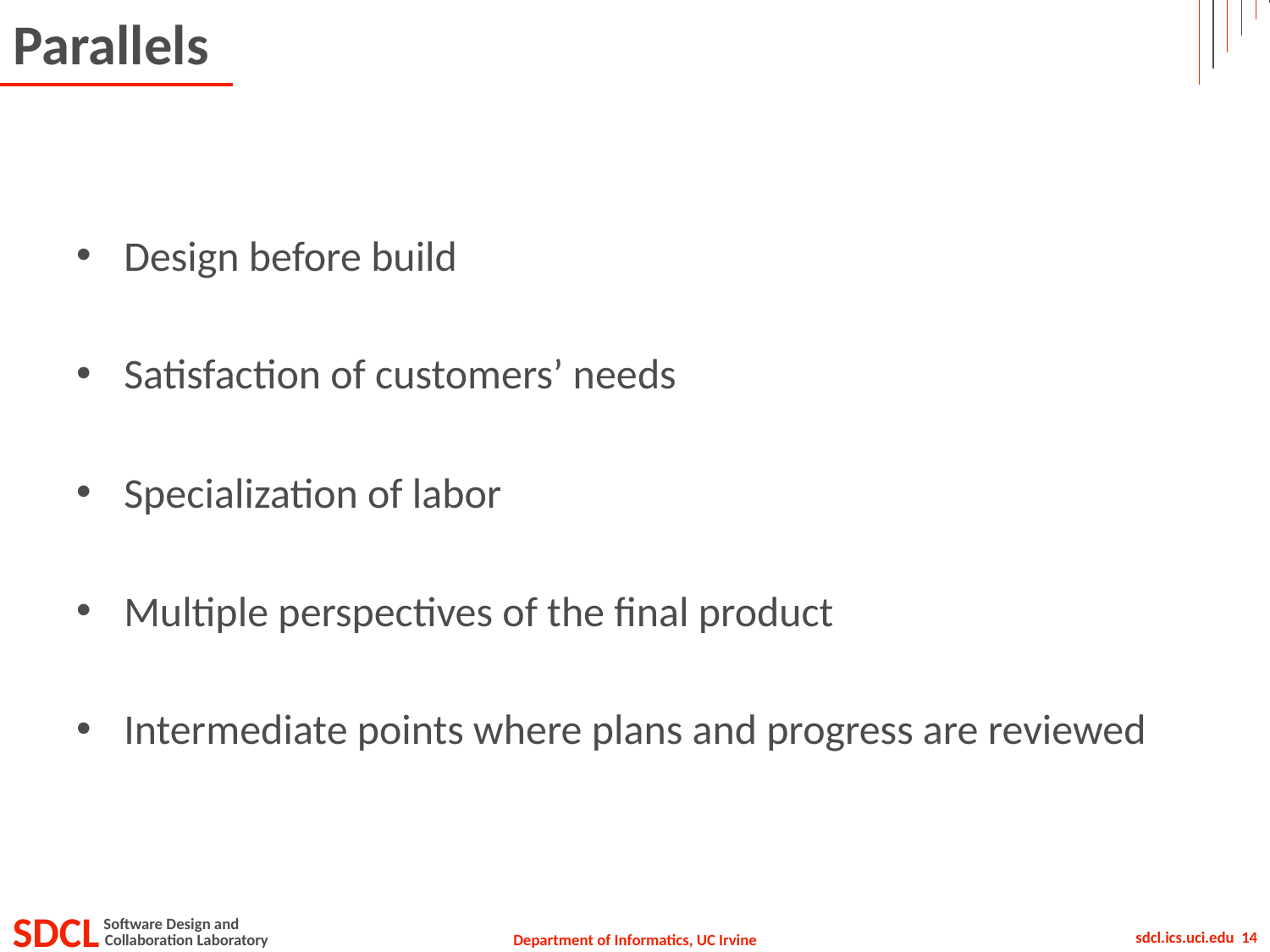

# Parallels
Design before build

Satisfaction of customers’ needs

Specialization of labor

Multiple perspectives of the final product

Intermediate points where plans and progress are reviewed